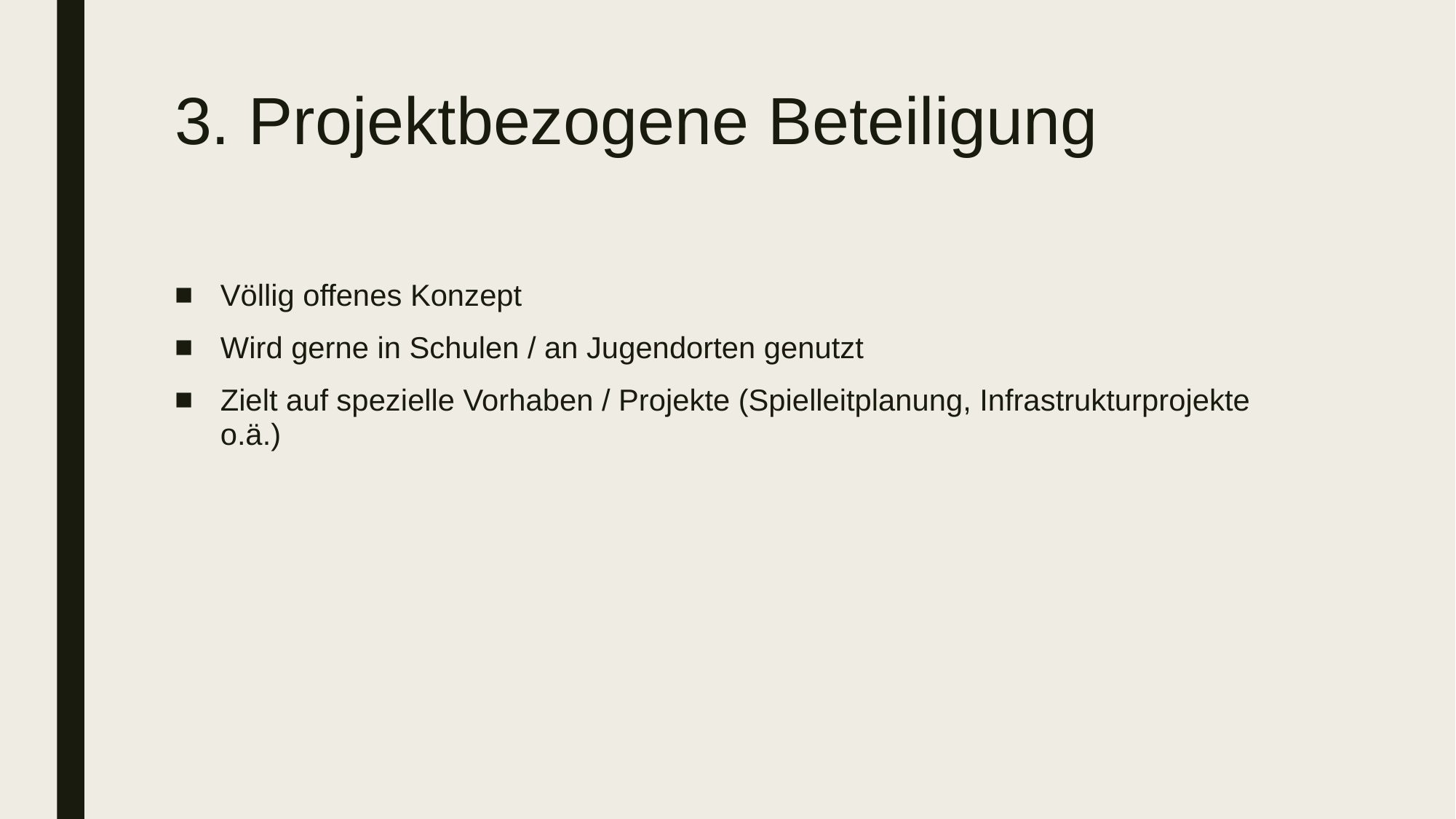

# 3. Projektbezogene Beteiligung
Völlig offenes Konzept
Wird gerne in Schulen / an Jugendorten genutzt
Zielt auf spezielle Vorhaben / Projekte (Spielleitplanung, Infrastrukturprojekte o.ä.)